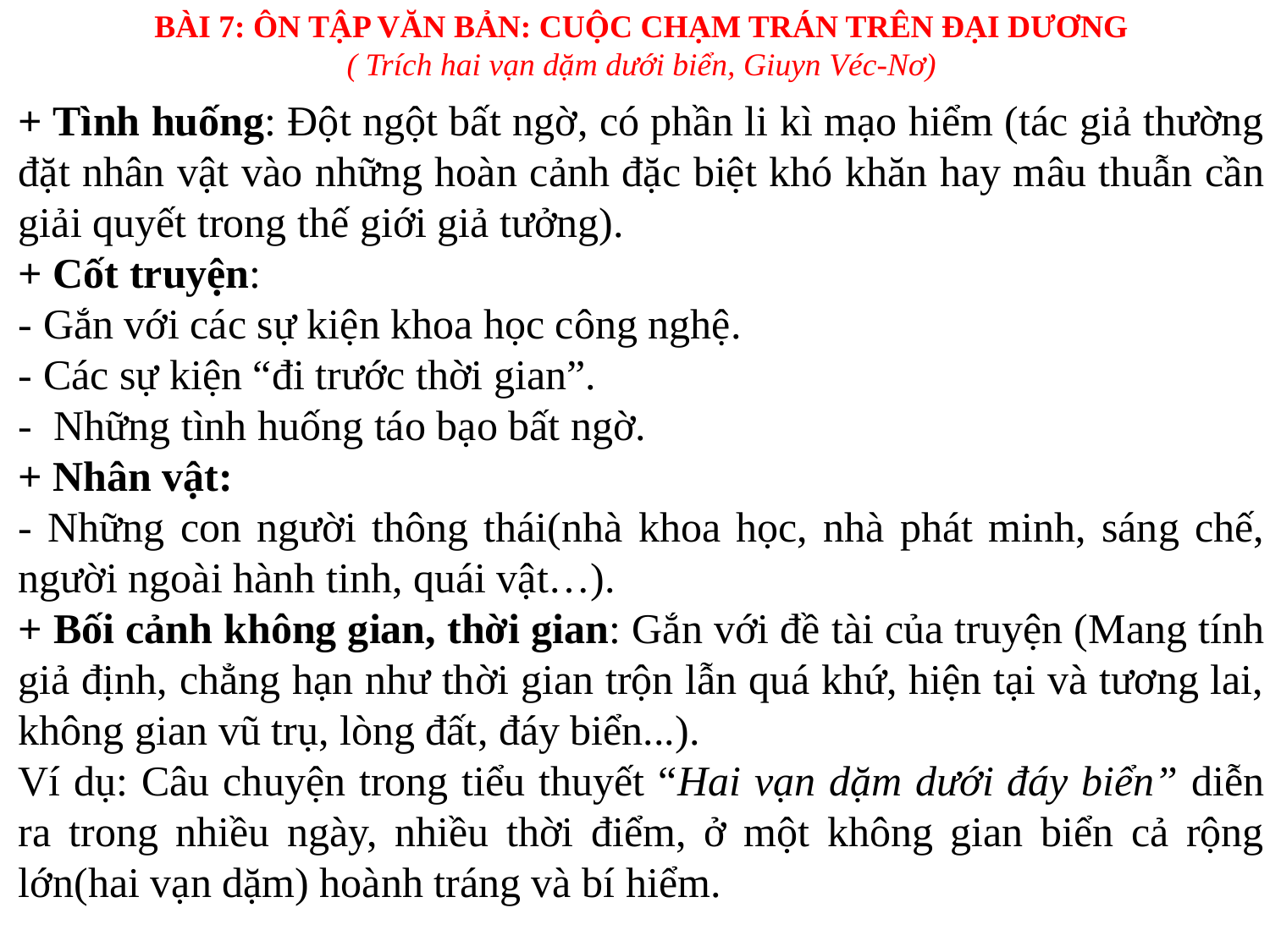

BÀI 7: ÔN TẬP VĂN BẢN: CUỘC CHẠM TRÁN TRÊN ĐẠI DƯƠNG
( Trích hai vạn dặm dưới biển, Giuyn Véc-Nơ)

+ Tình huống: Đột ngột bất ngờ, có phần li kì mạo hiểm (tác giả thường đặt nhân vật vào những hoàn cảnh đặc biệt khó khăn hay mâu thuẫn cần giải quyết trong thế giới giả tưởng).
+ Cốt truyện:
- Gắn với các sự kiện khoa học công nghệ.
- Các sự kiện “đi trước thời gian”.
-  Những tình huống táo bạo bất ngờ.
+ Nhân vật:
- Những con người thông thái(nhà khoa học, nhà phát minh, sáng chế, người ngoài hành tinh, quái vật…).
+ Bối cảnh không gian, thời gian: Gắn với đề tài của truyện (Mang tính giả định, chẳng hạn như thời gian trộn lẫn quá khứ, hiện tại và tương lai, không gian vũ trụ, lòng đất, đáy biển...).
Ví dụ: Câu chuyện trong tiểu thuyết “Hai vạn dặm dưới đáy biển” diễn ra trong nhiều ngày, nhiều thời điểm, ở một không gian biển cả rộng lớn(hai vạn dặm) hoành tráng và bí hiểm.